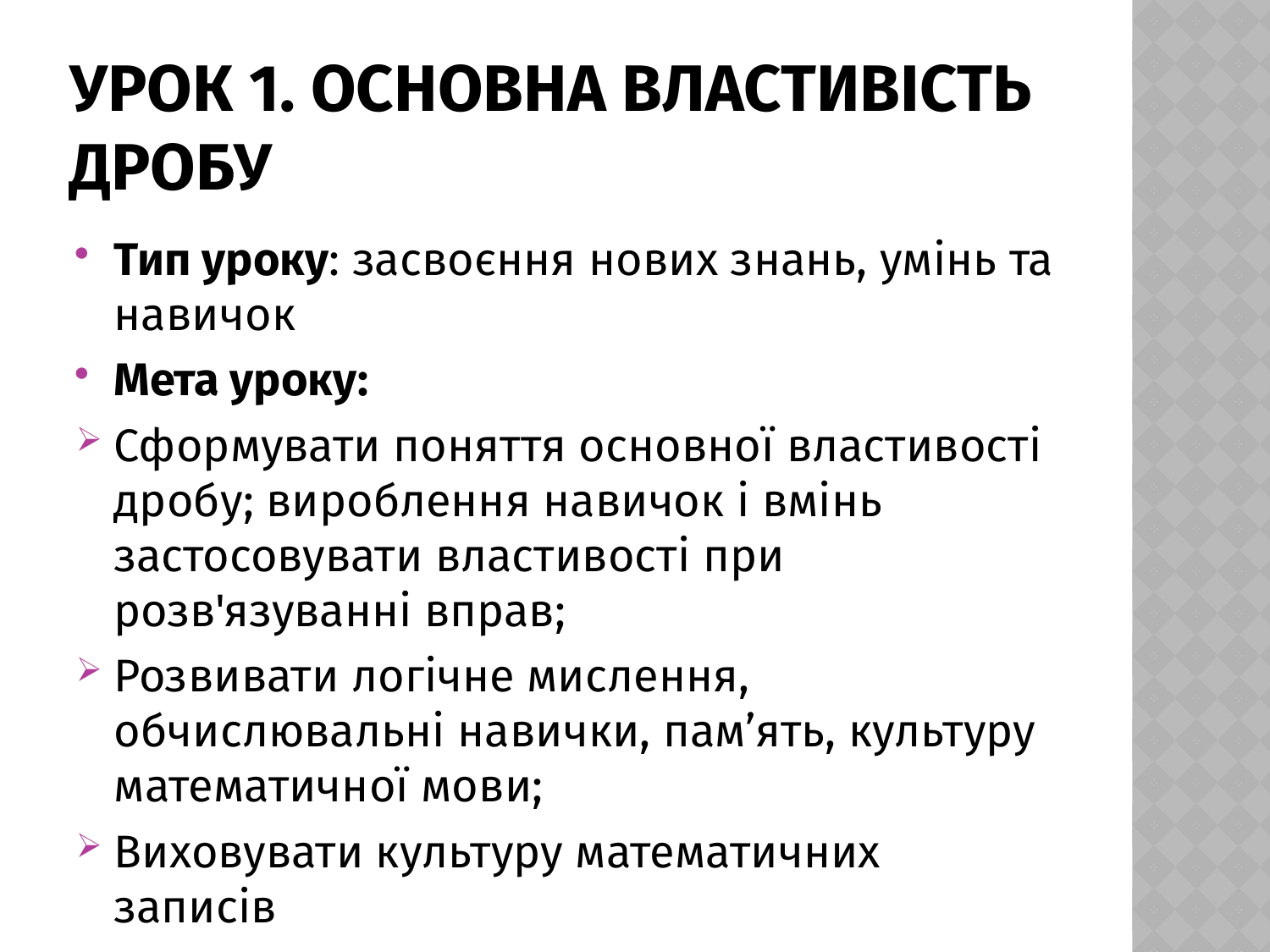

# Урок 1. Основна властивість дробу
Тип уроку: засвоєння нових знань, умінь та навичок
Мета уроку:
Сформувати поняття основної властивості дробу; вироблення навичок і вмінь застосовувати властивості при розв'язуванні вправ;
Розвивати логічне мислення, обчислювальні навички, пам’ять, культуру математичної мови;
Виховувати культуру математичних записів